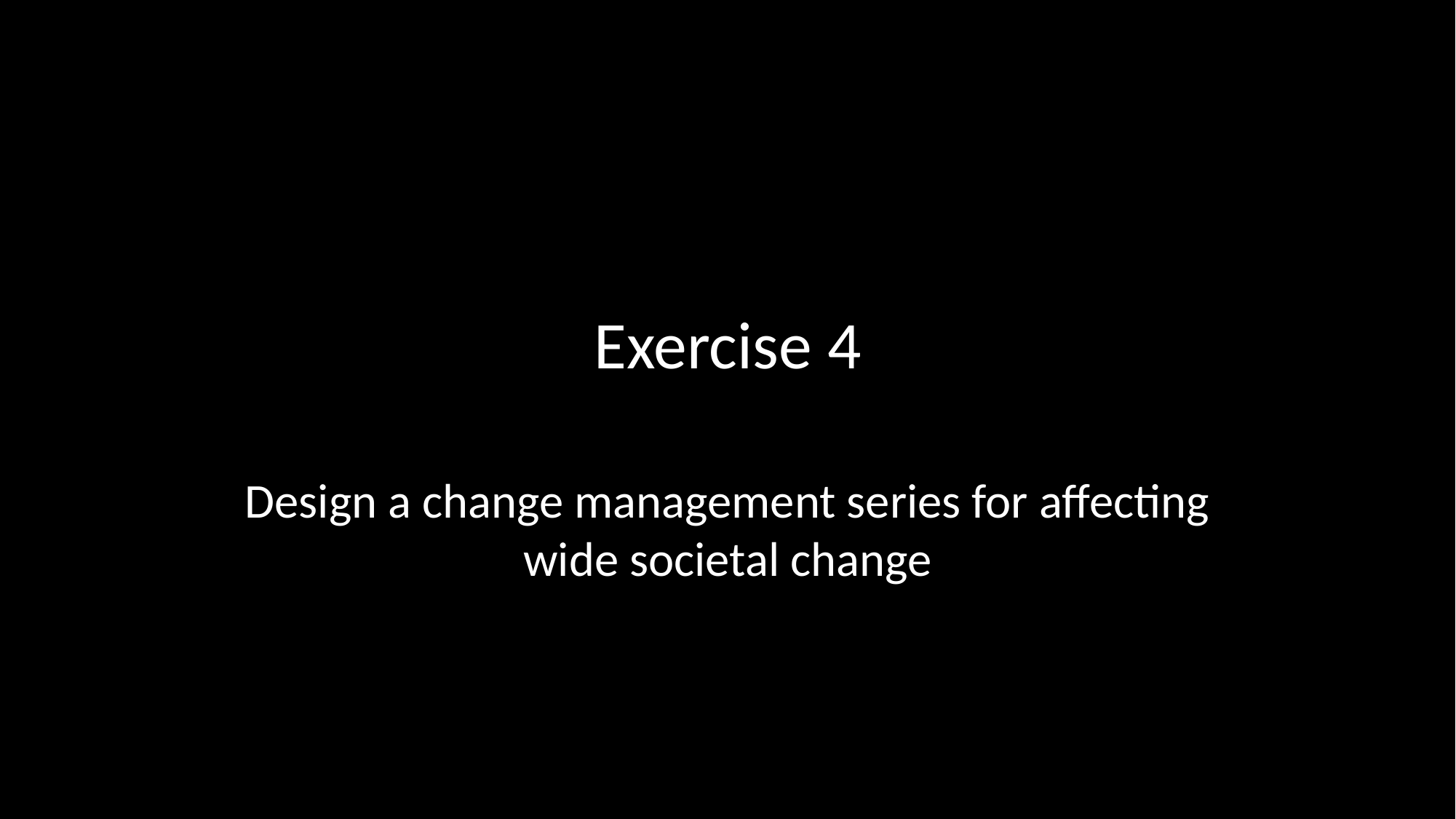

# Exercise 4
Design a change management series for affecting wide societal change